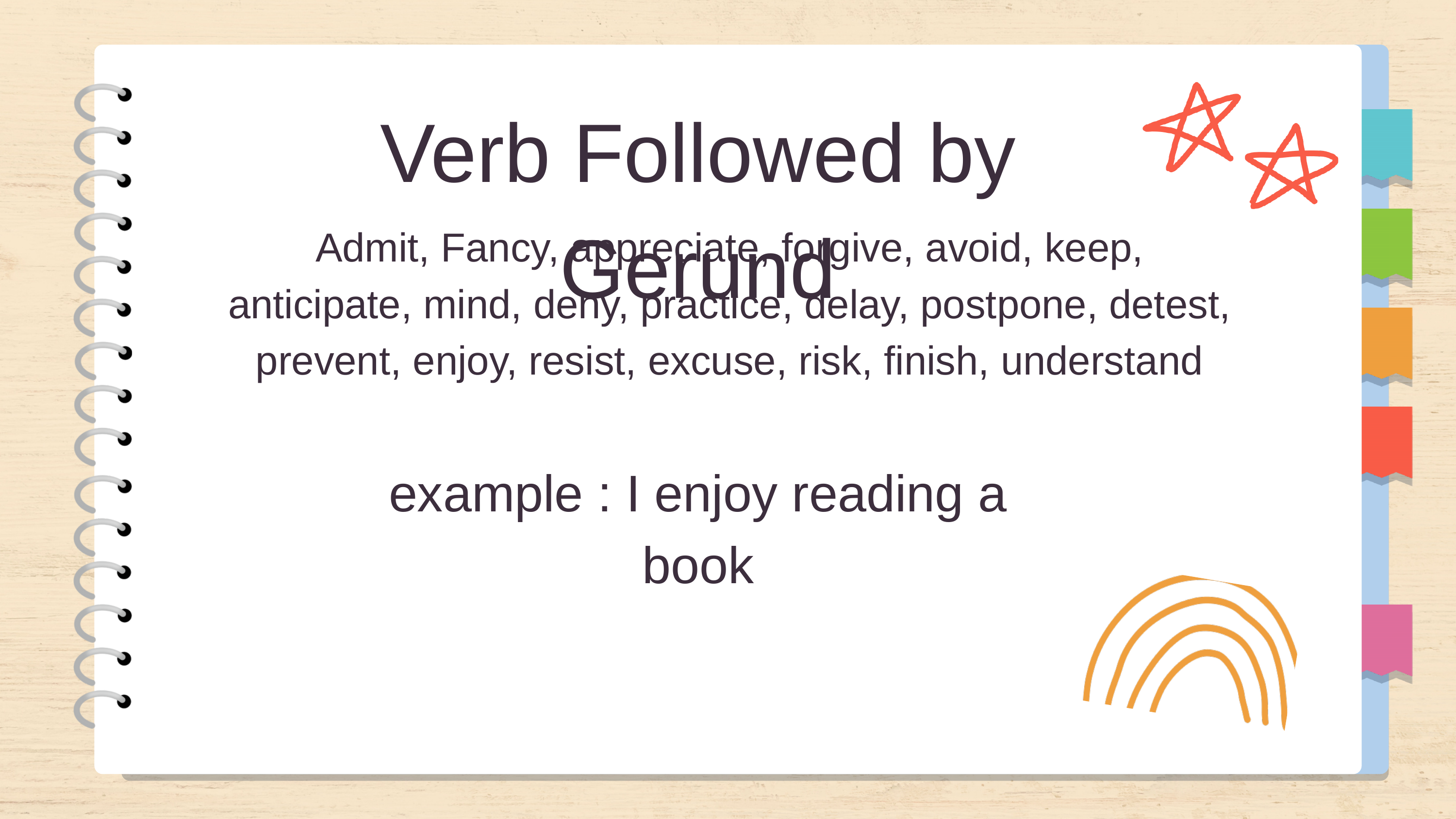

Verb Followed by Gerund

Admit, Fancy, appreciate, forgive, avoid, keep, anticipate, mind, deny, practice, delay, postpone, detest, prevent, enjoy, resist, excuse, risk, finish, understand

example : I enjoy reading a book